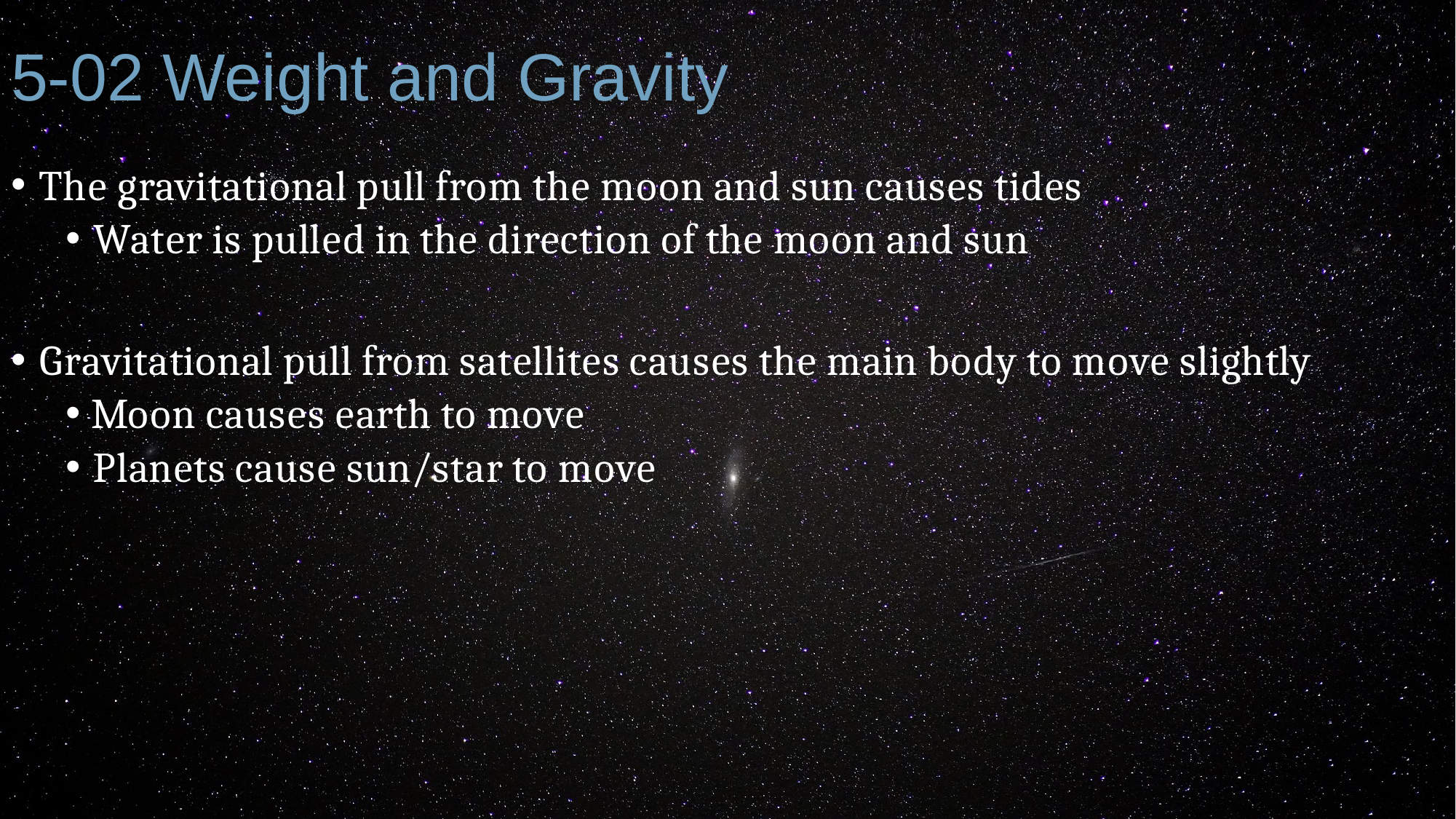

# 5-02 Weight and Gravity
The gravitational pull from the moon and sun causes tides
Water is pulled in the direction of the moon and sun

Gravitational pull from satellites causes the main body to move slightly
Moon causes earth to move
Planets cause sun/star to move